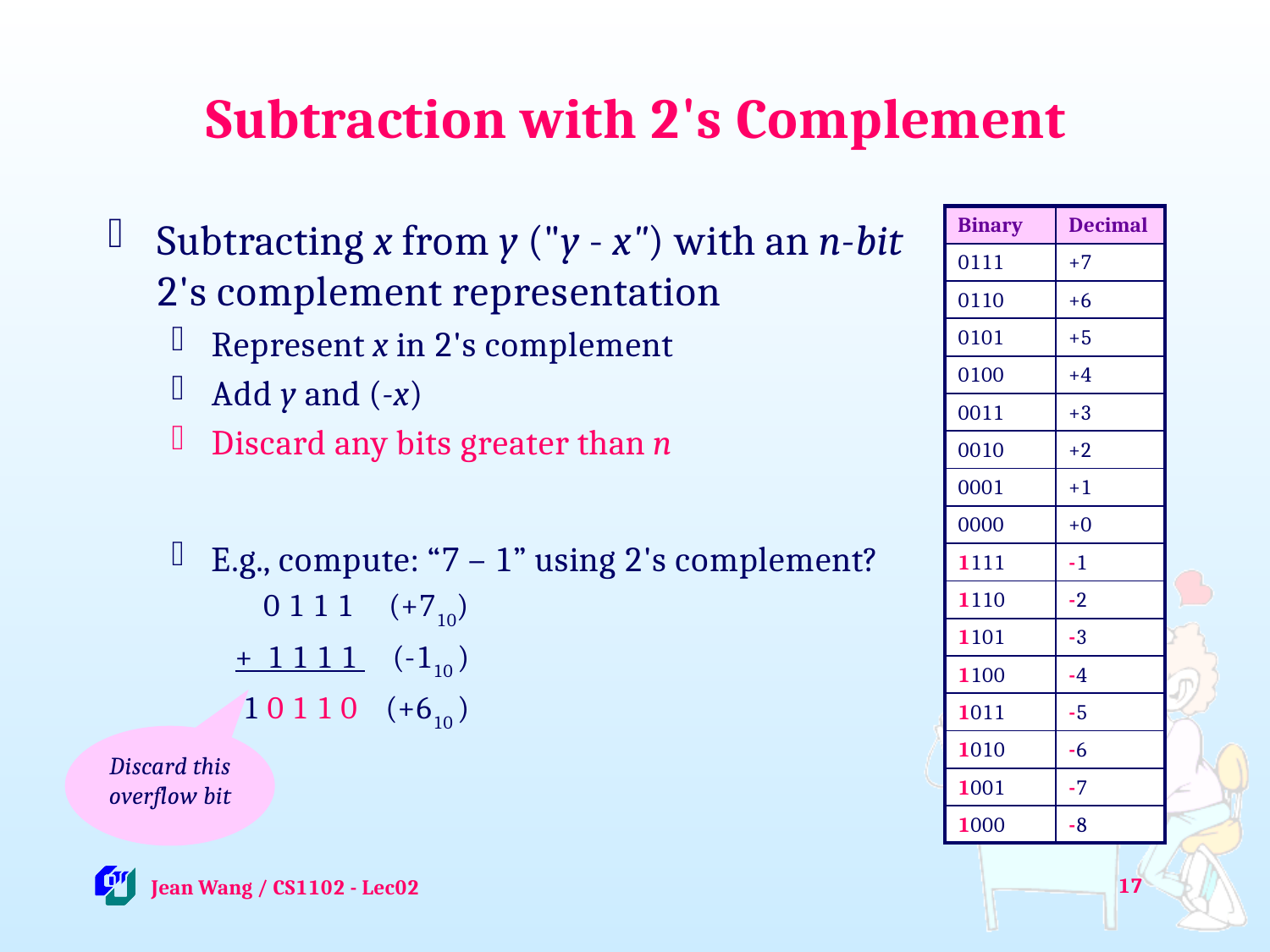

# Subtraction with 2's Complement
Subtracting x from y ("y - x") with an n-bit 2's complement representation
Represent x in 2's complement
Add y and (-x)
Discard any bits greater than n

E.g., compute: “7 – 1” using 2's complement?
    0 1 1 1     (+710)
+  1 1 1 1     (-110 )
 1 0 1 1 0    (+610 )
| Binary | Decimal |
| --- | --- |
| 0111 | +7 |
| 0110 | +6 |
| 0101 | +5 |
| 0100 | +4 |
| 0011 | +3 |
| 0010 | +2 |
| 0001 | +1 |
| 0000 | +0 |
| 1111 | -1 |
| 1110 | -2 |
| 1101 | -3 |
| 1100 | -4 |
| 1011 | -5 |
| 1010 | -6 |
| 1001 | -7 |
| 1000 | -8 |
Discard this overflow bit
17
     Jean Wang / CS1102 - Lec02